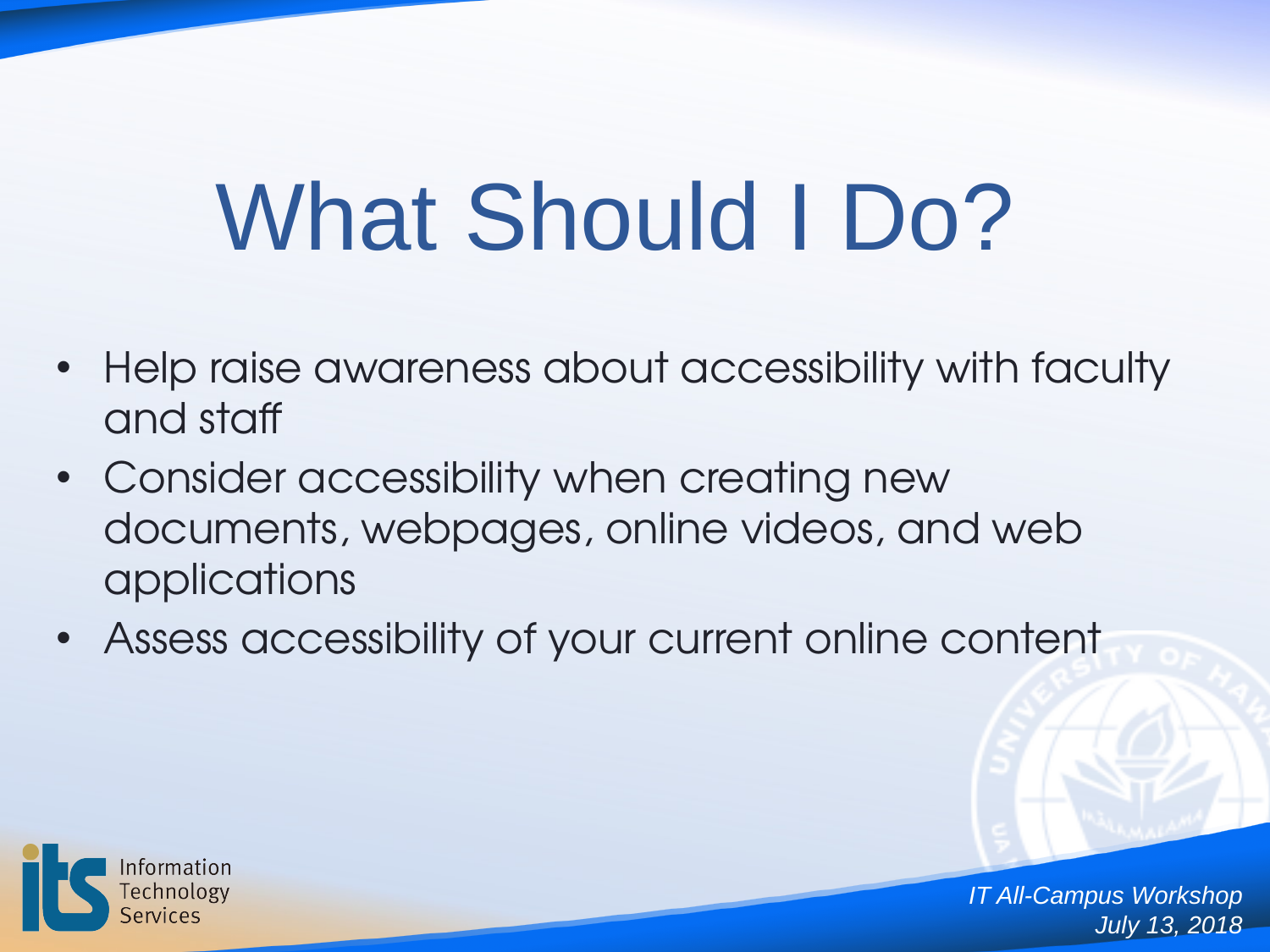

# What Should I Do?
Help raise awareness about accessibility with faculty and staff
Consider accessibility when creating new documents, webpages, online videos, and web applications
Assess accessibility of your current online content